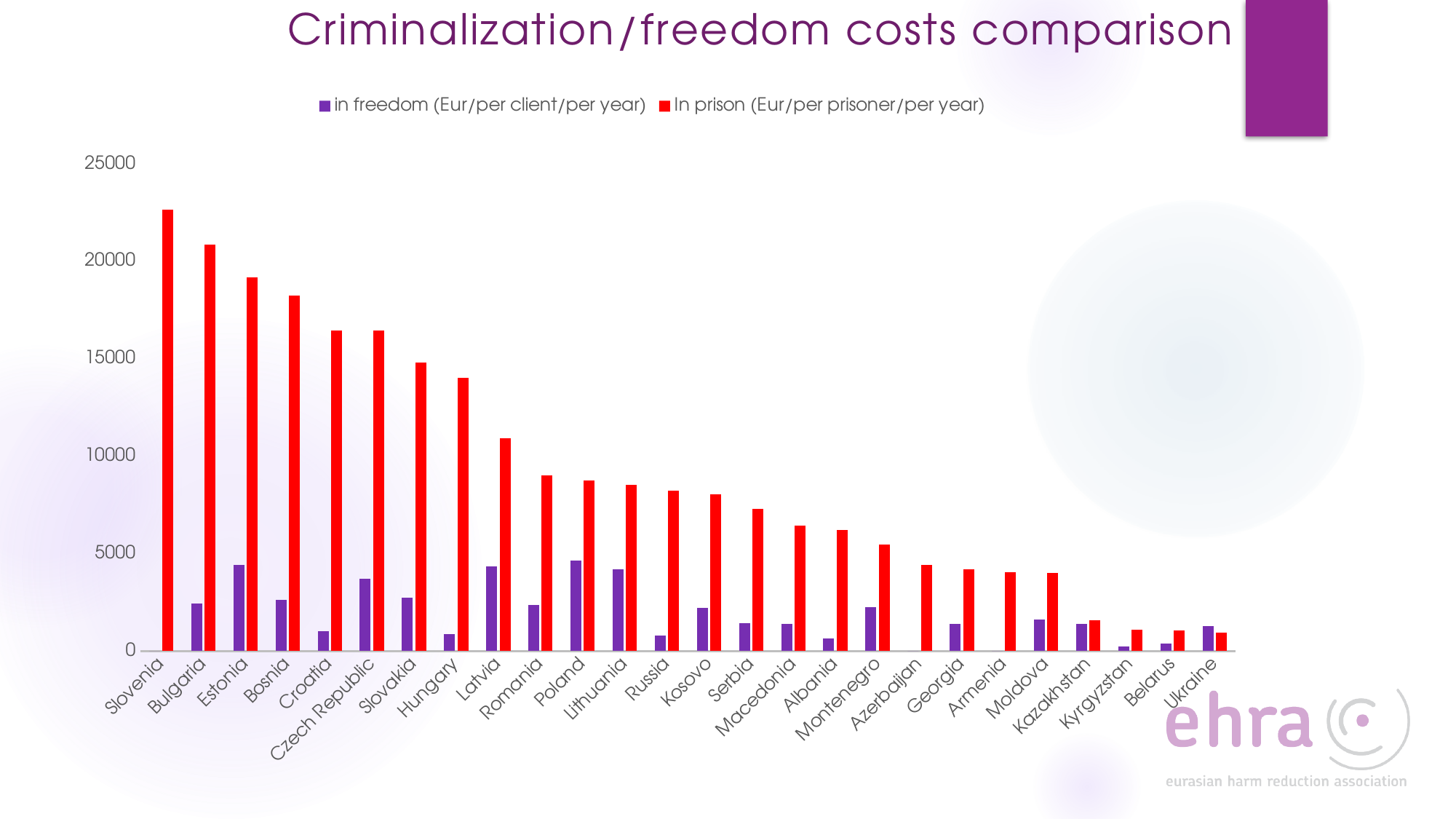

### Chart: Criminalization/freedom costs comparison

| Category | in freedom (Eur/per client/per year) | In prison (Eur/per prisoner/per year) |
|---|---|---|
| Slovenia | 0.0 | 22640.0 |
| Bulgaria | 2429.0 | 20845.0 |
| Estonia | 4395.0 | 19164.0 |
| Bosnia | 2616.0 | 18250.0 |
| Croatia | 1008.76 | 16450.0 |
| Czech Republic | 3684.3 | 16425.0 |
| Slovakia | 2739.8 | 14793.45 |
| Hungary | 848.4 | 14030.0 |
| Latvia | 4324.18 | 10895.0 |
| Romania | 2370.0 | 8994.0 |
| Poland | 4619.76 | 8760.0 |
| Lithuania | 4201.42 | 8508.15 |
| Russia | 792.0 | 8216.15 |
| Kosovo | 2224.0 | 8030.0 |
| Serbia | 1440.0 | 7300.0 |
| Macedonia | 1382.0 | 6413.5 |
| Albania | 640.0 | 6205.0 |
| Montenegro | 2229.7 | 5475.0 |
| Azerbaijan | 0.0 | 4413.0 |
| Georgia | 1381.0 | 4197.5 |
| Armenia | 0.0 | 4051.0 |
| Moldova | 1615.0 | 4015.0 |
| Kazakhstan | 1382.0 | 1554.9 |
| Kyrgyzstan | 219.14 | 1090.0 |
| Belarus | 387.47 | 1050.0 |
| Ukraine | 1289.42 | 949.0 |